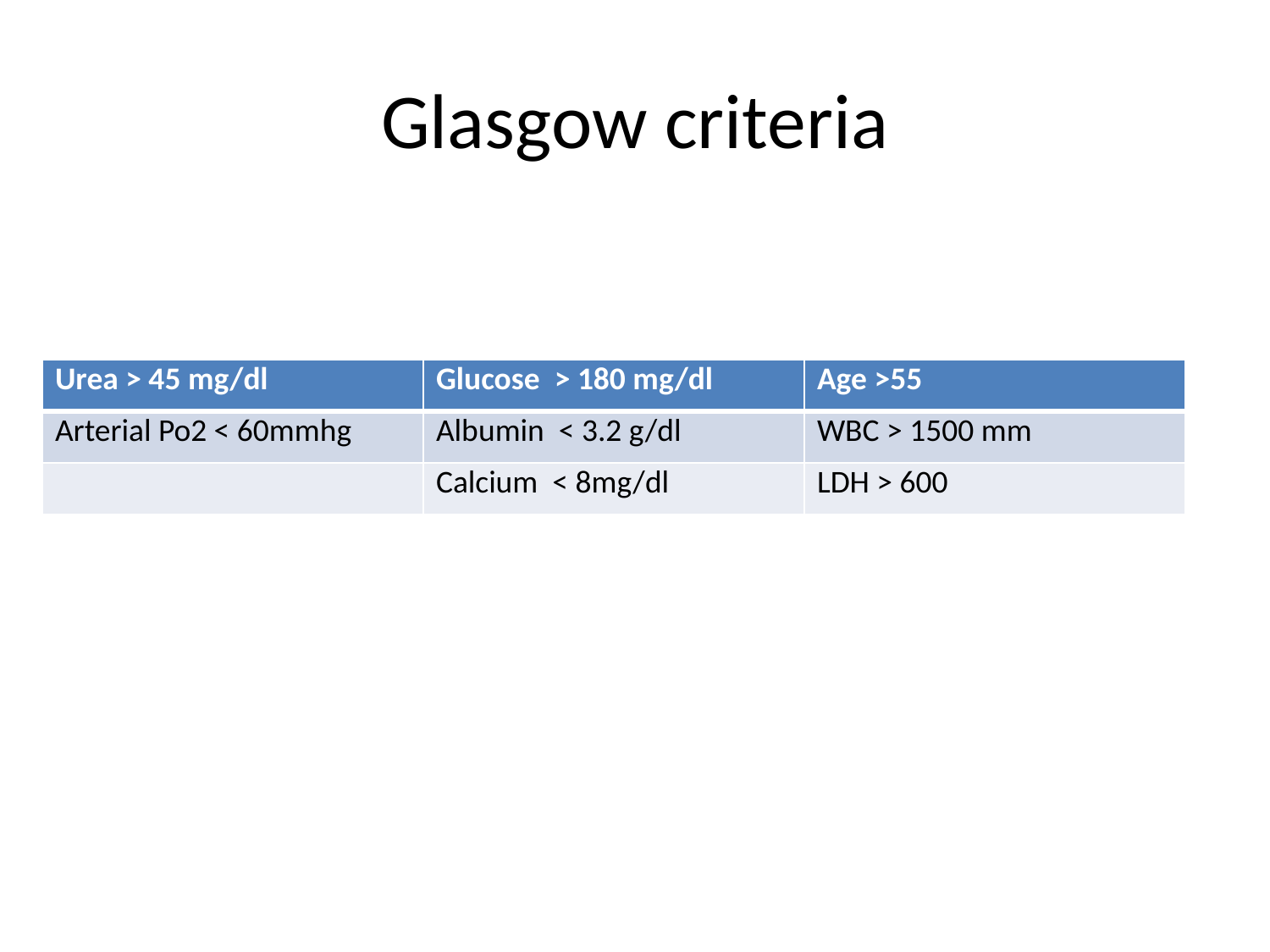

# Glasgow criteria
| Urea > 45 mg/dl | Glucose > 180 mg/dl | Age >55 |
| --- | --- | --- |
| Arterial Po2 < 60mmhg | Albumin < 3.2 g/dl | WBC > 1500 mm |
|  | Calcium < 8mg/dl | LDH > 600 |